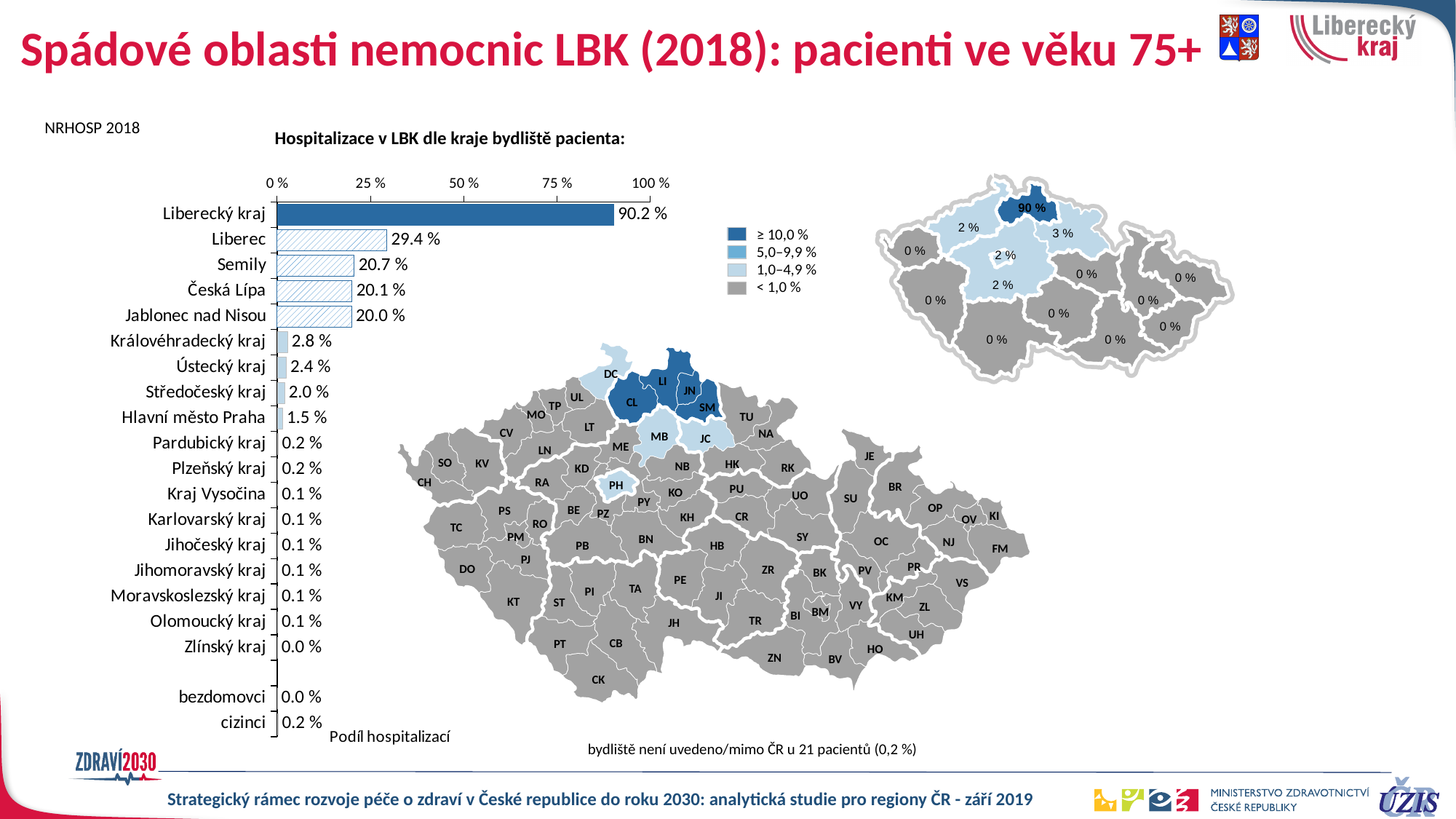

# Spádové oblasti nemocnic LBK (2018): pacienti ve věku 75+

### Chart

| Category | kat1  | kat2 | kat3 | kat4 | kat1jhm | kta2jhm | kat3jhm | kat4jhm |
|---|---|---|---|---|---|---|---|---|
| Liberecký kraj | 0.902130287125656 | None | None | None | None | None | None | None |
| Liberec | None | None | None | None | 0.2941494288360605 | None | None | None |
| Semily | None | None | None | None | 0.20700833590614387 | None | None | None |
| Česká Lípa | None | None | None | None | 0.20114232787897499 | None | None | None |
| Jablonec nad Nisou | None | None | None | None | 0.1998301945044767 | None | None | None |
| Královéhradecký kraj | None | None | 0.02755480086446434 | None | None | None | None | None |
| Ústecký kraj | None | None | 0.024467428218585982 | None | None | None | None | None |
| Středočeský kraj | None | None | 0.01983636924976845 | None | None | None | None | None |
| Hlavní město Praha | None | None | 0.014510651435628281 | None | None | None | None | None |
| Pardubický kraj | None | None | None | 0.002083976535967891 | None | None | None | None |
| Plzeňský kraj | None | None | None | 0.0015436863229391787 | None | None | None | None |
| Kraj Vysočina | None | None | None | 0.001157764742204384 | None | None | None | None |
| Karlovarský kraj | None | None | None | 0.001080580426057425 | None | None | None | None |
| Jihočeský kraj | None | None | None | 0.001080580426057425 | None | None | None | None |
| Jihomoravský kraj | None | None | None | 0.0010033961099104663 | None | None | None | None |
| Moravskoslezský kraj | None | None | None | 0.0009262117937635072 | None | None | None | None |
| Olomoucký kraj | None | None | None | 0.0006946588453226305 | None | None | None | None |
| Zlínský kraj | None | None | None | 0.00030873726458783575 | None | None | None | None |
|  | None | None | None | None | None | None | None | None |
| bezdomovci | None | None | None | 0.0 | None | None | None | None |
| cizinci | None | None | None | 0.0021418454416692575 | None | None | None | None |
NRHOSP 2018
Hospitalizace v LBK dle kraje bydliště pacienta:

90 %

2 %

3 %

≥ 10,0 %
5,0–9,9 %
1,0–4,9 %
< 1,0 %

0 %

2 %

0 %
0 %

2 %

0 %
0 %

0 %
0 %
0 %
 0 %

DC

LI

JN

UL
CL

TP
SM

MO
TU

LT

CV
NA

MB
JC

ME

LN

JE

SO

KV
HK

NB
RK
KD

CH
RA

PH
BR

PU
KO

UO

SU

PY

OP

BE
PS
PZ

KI
CR

KH

OV

RO
TC

SY
PM
BN

OC
NJ

HB
PB

FM

PJ

PR

DO
ZR

PV
BK

PE
VS
TA

PI

JI
KM

KT
ST

VY
ZL
BM
BI

TR

JH

UH

CB
PT

HO
ZN
BV
CK
bydliště není uvedeno/mimo ČR u 21 pacientů (0,2 %)